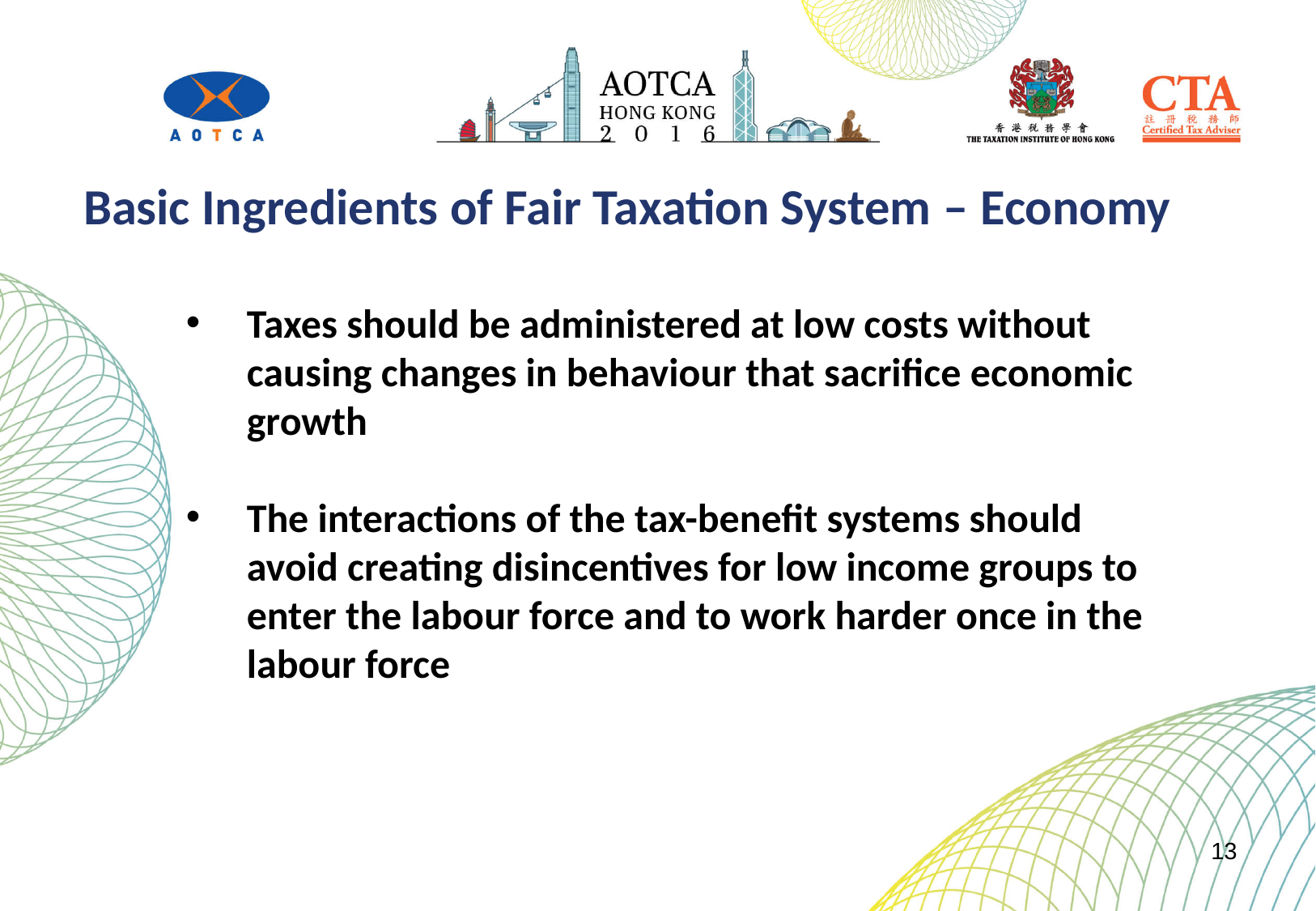

Basic Ingredients of Fair Taxation System – Economy
Taxes should be administered at low costs without causing changes in behaviour that sacrifice economic growth

The interactions of the tax-benefit systems should avoid creating disincentives for low income groups to enter the labour force and to work harder once in the labour force
13